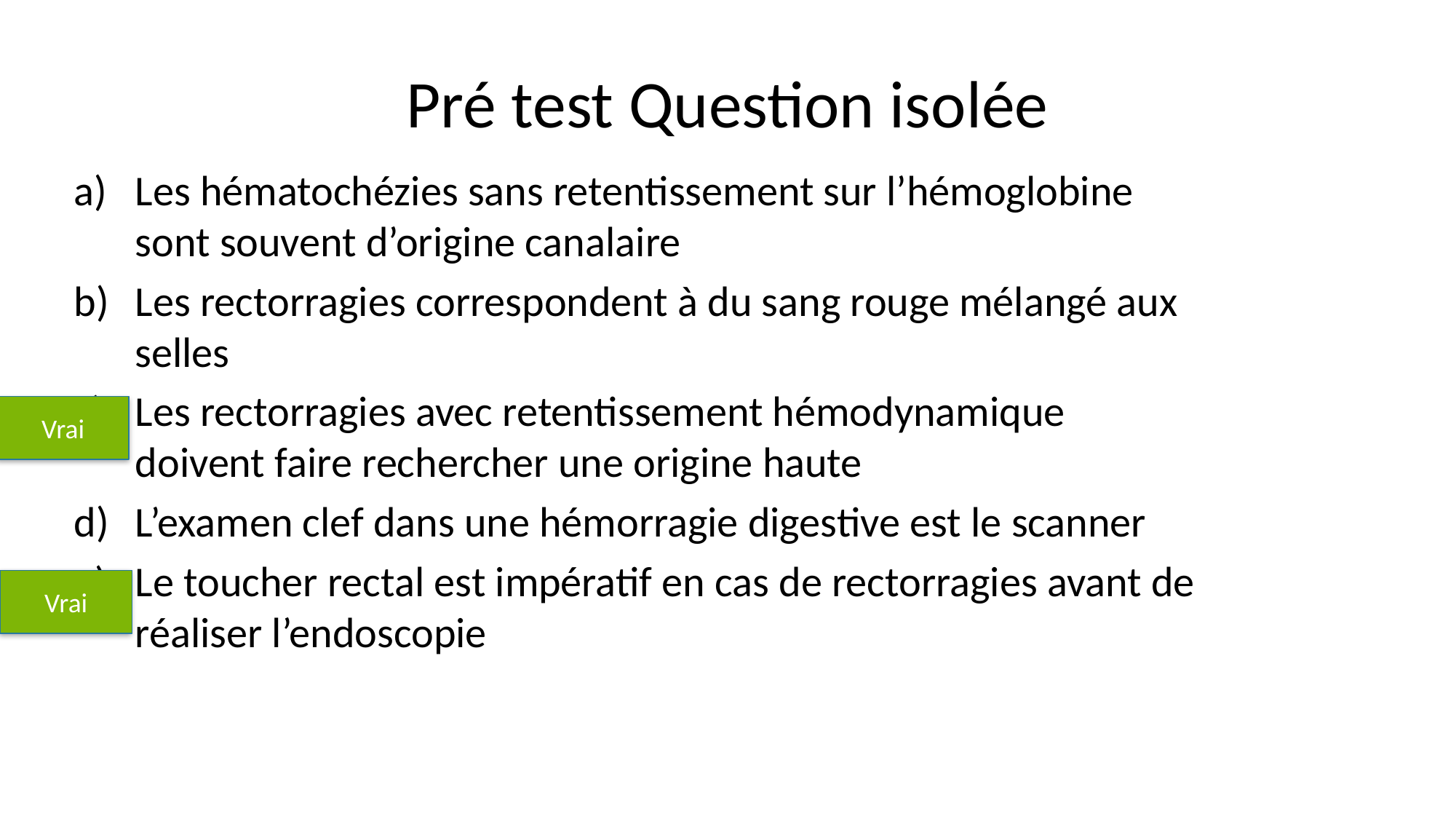

# Pré test Question isolée
Les hématochézies sans retentissement sur l’hémoglobine sont souvent d’origine canalaire
Les rectorragies correspondent à du sang rouge mélangé aux selles
Les rectorragies avec retentissement hémodynamique doivent faire rechercher une origine haute
L’examen clef dans une hémorragie digestive est le scanner
Le toucher rectal est impératif en cas de rectorragies avant de réaliser l’endoscopie
Vrai
Vrai